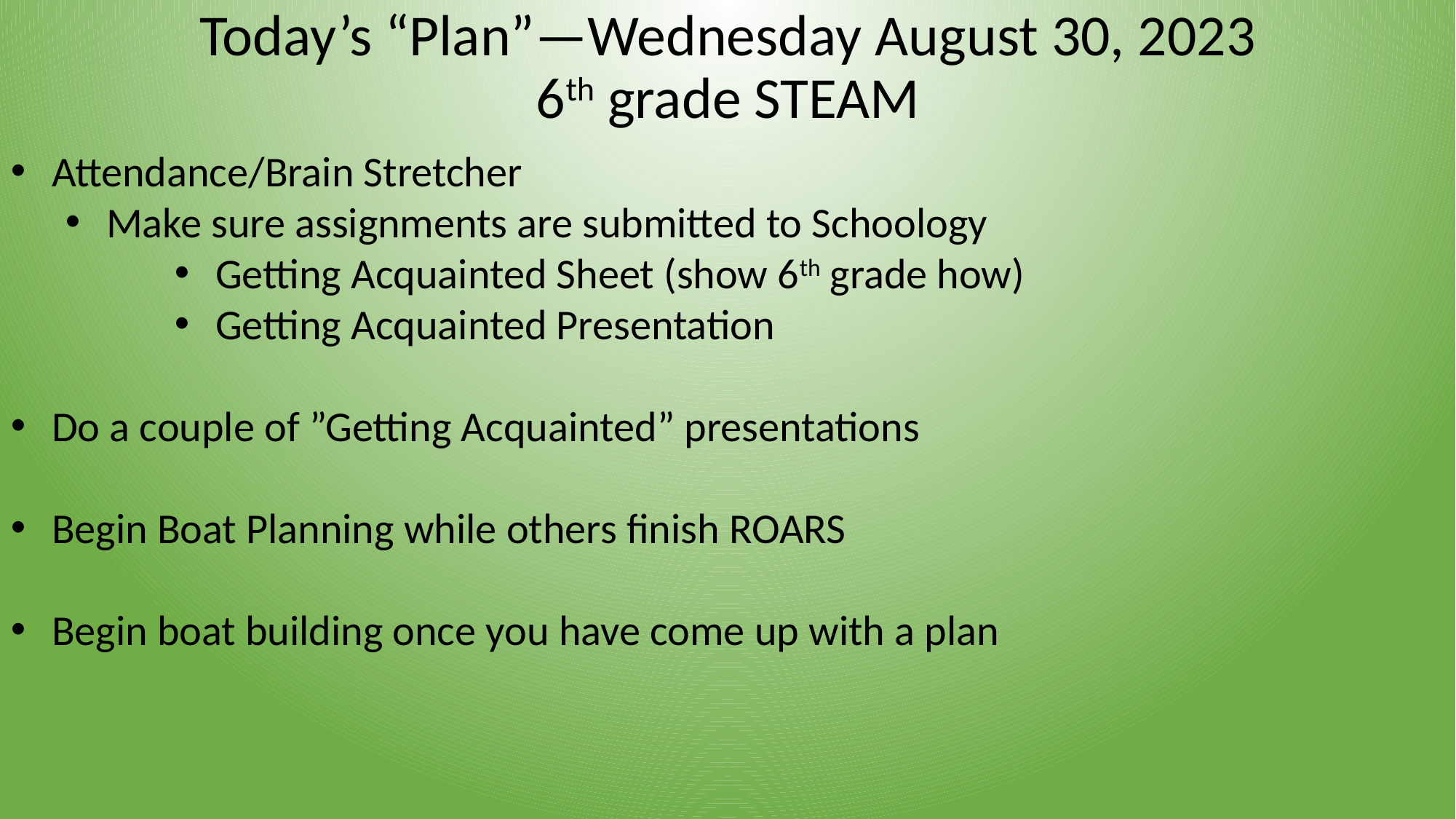

# Today’s “Plan”—Wednesday August 30, 2023 6th grade STEAM
Attendance/Brain Stretcher
Make sure assignments are submitted to Schoology
Getting Acquainted Sheet (show 6th grade how)
Getting Acquainted Presentation
Do a couple of ”Getting Acquainted” presentations
Begin Boat Planning while others finish ROARS

Begin boat building once you have come up with a plan